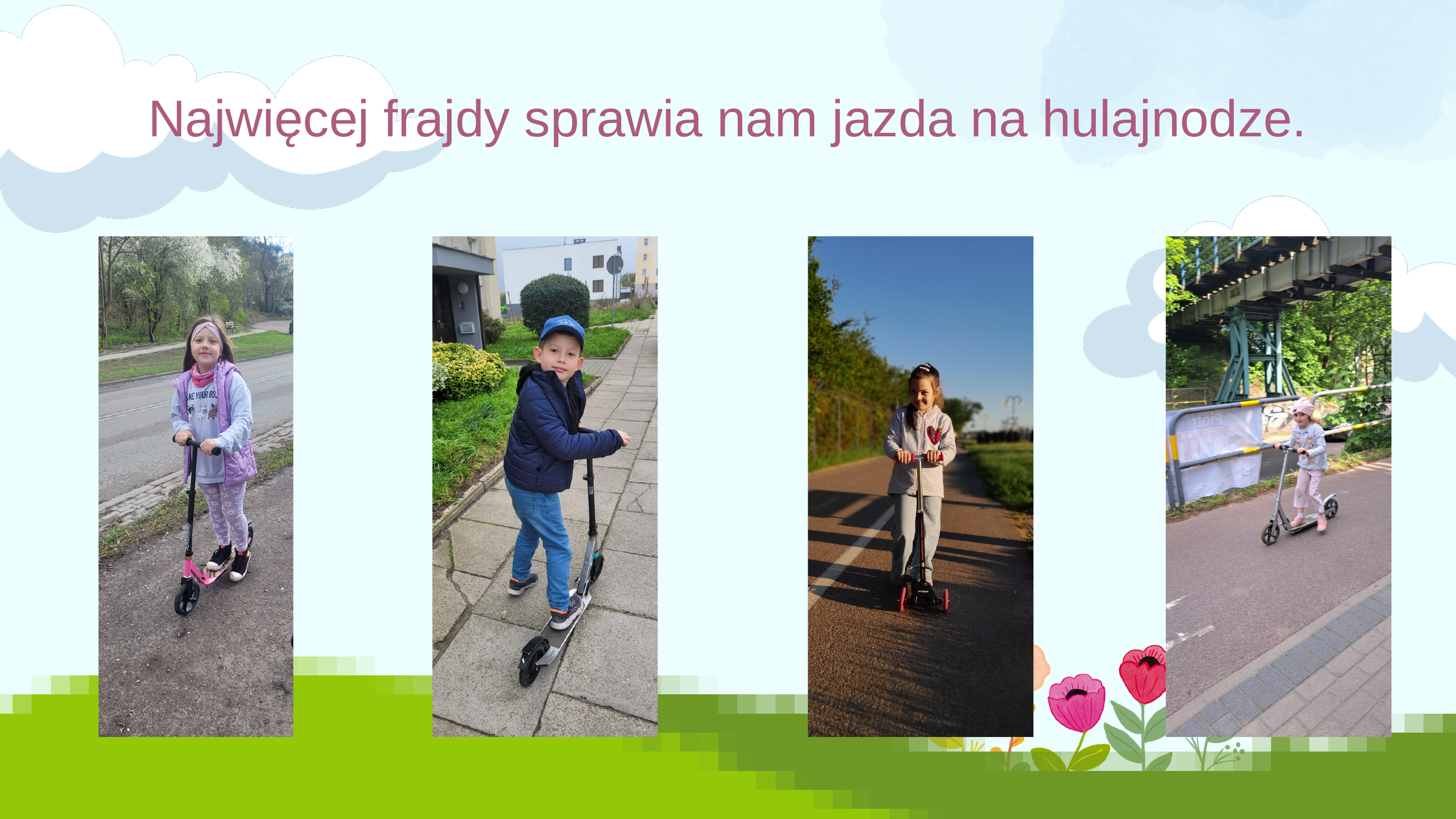

Najwięcej frajdy sprawia nam jazda na hulajnodze.